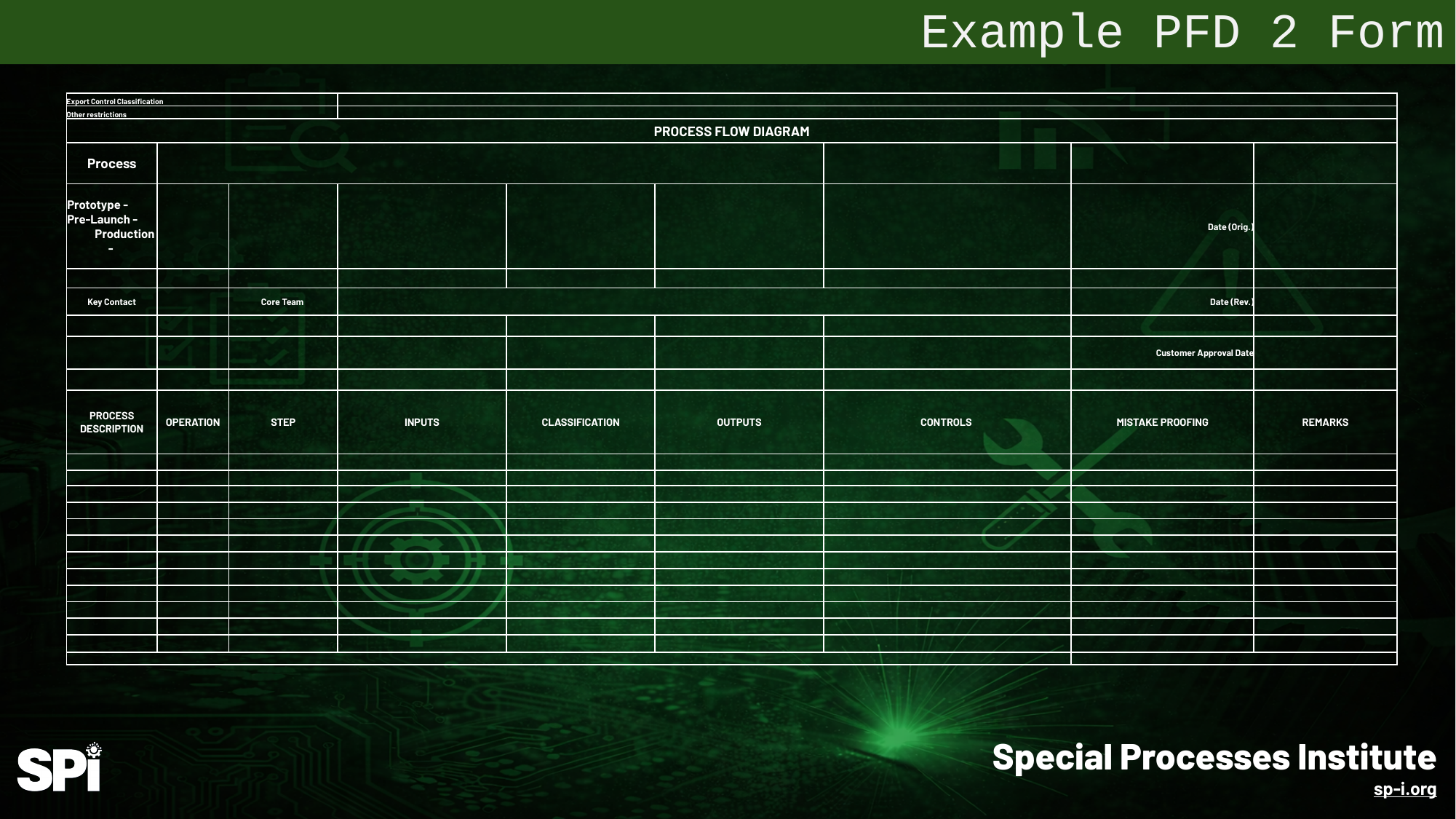

Example PFD 2 Form

| Export Control Classification |  |  |  |  |  |  |  |  |
| --- | --- | --- | --- | --- | --- | --- | --- | --- |
| Other restrictions |  |  |  |  |  |  |  |  |
| PROCESS FLOW DIAGRAM |  |  |  |  |  |  |  |  |
| Process |  |  |  |  |  |  |  |  |
| Prototype - Pre-Launch - Production - |  |  |  |  |  |  | Date (Orig.) |  |
|  |  |  |  |  |  |  |  |  |
| Key Contact |  | Core Team |  |  |  |  | Date (Rev.) |  |
|  |  |  |  |  |  |  |  |  |
|  |  |  |  |  |  |  | Customer Approval Date |  |
|  |  |  |  |  |  |  |  |  |
| PROCESS DESCRIPTION | OPERATION | STEP | INPUTS | CLASSIFICATION | OUTPUTS | CONTROLS | MISTAKE PROOFING | REMARKS |
|  |  |  |  |  |  |  |  |  |
|  |  |  |  |  |  |  |  |  |
|  |  |  |  |  |  |  |  |  |
|  |  |  |  |  |  |  |  |  |
|  |  |  |  |  |  |  |  |  |
|  |  |  |  |  |  |  |  |  |
|  |  |  |  |  |  |  |  |  |
|  |  |  |  |  |  |  |  |  |
|  |  |  |  |  |  |  |  |  |
|  |  |  |  |  |  |  |  |  |
|  |  |  |  |  |  |  |  |  |
|  |  |  |  |  |  |  |  |  |
|  |  |  |  |  |  |  | Rev - |  |